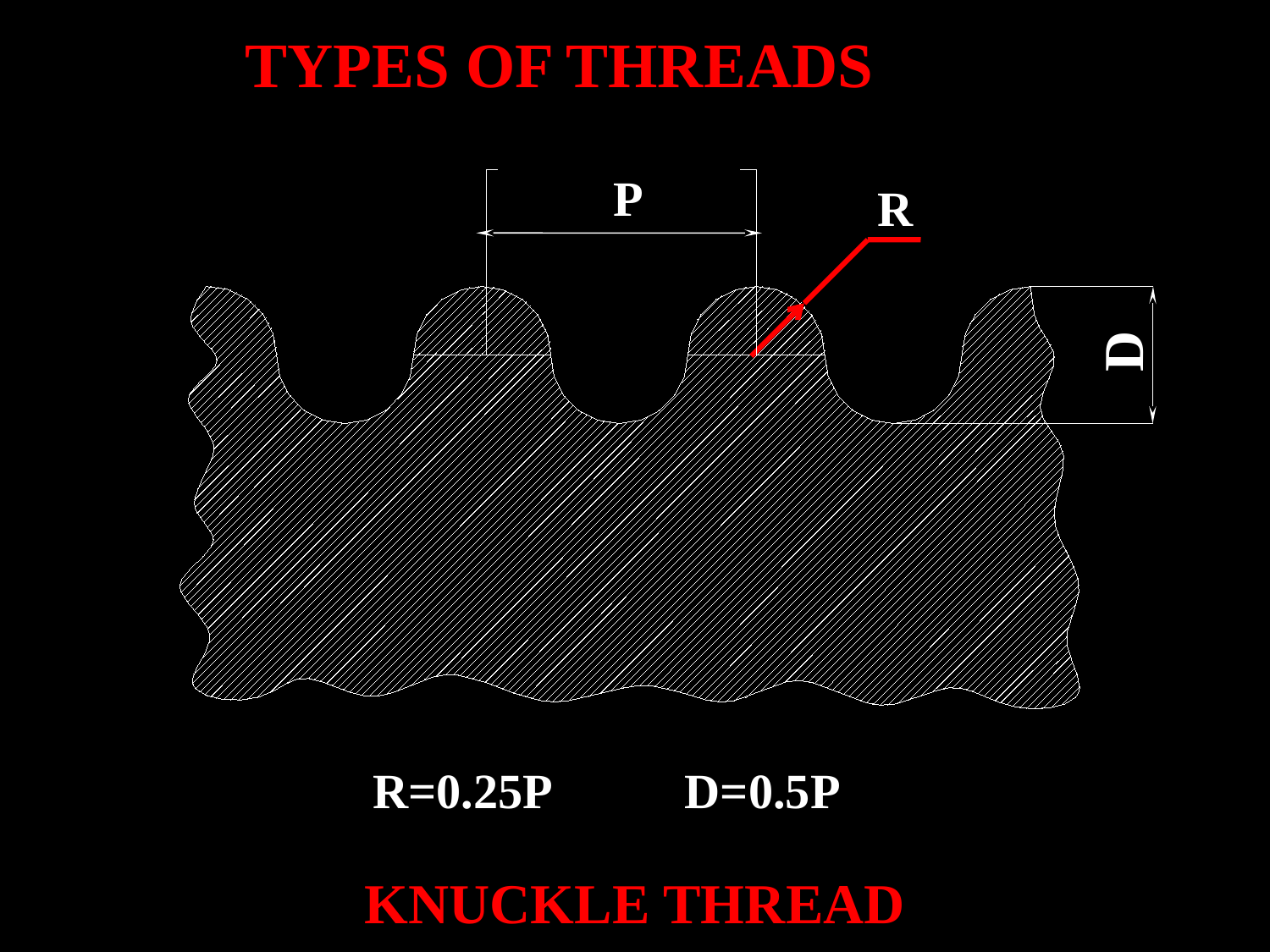

TYPES OF THREADS
P

R

D

R=0.25P
D=0.5P
KNUCKLE THREAD